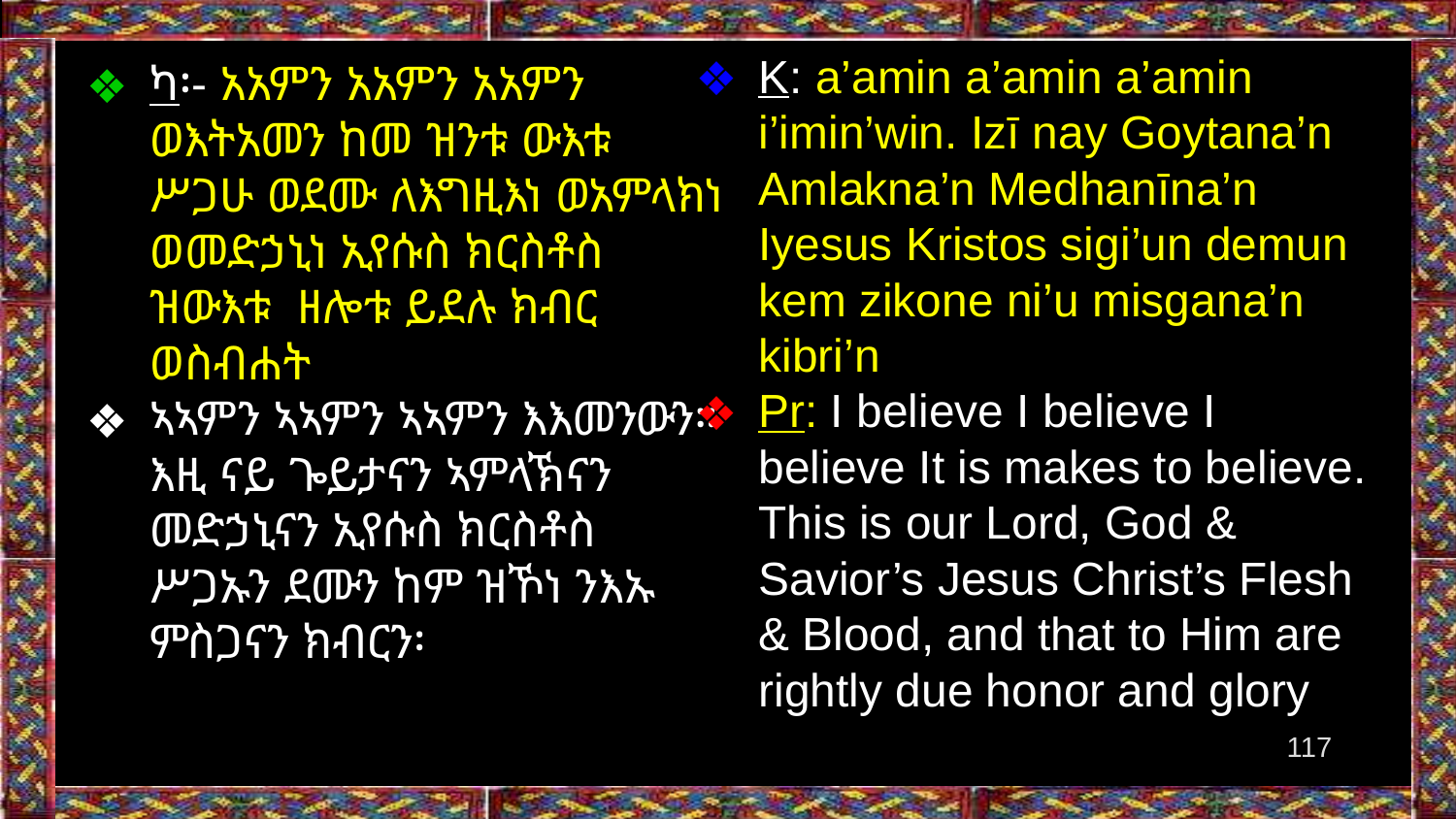

K: a’amin a’amin a’amin i’imin’win. Izī nay Goytana’n Amlakna’n Medhanīna’n Iyesus Kristos sigi’un demun kem zikone ni’u misgana’n kibri’n
Pr: I believe I believe I believe It is makes to believe. This is our Lord, God & Savior’s Jesus Christ’s Flesh & Blood, and that to Him are rightly due honor and glory
ካ፡- አአምን አአምን አአምን ወእትአመን ከመ ዝንቱ ውእቱ ሥጋሁ ወደሙ ለእግዚእነ ወአምላክነ ወመድኃኒነ ኢየሱስ ክርስቶስ ዝውእቱ  ዘሎቱ ይደሉ ክብር ወስብሐት
ኣኣምን ኣኣምን ኣኣምን እእመንውን። እዚ ናይ ጐይታናን ኣምላኽናን መድኃኒናን ኢየሱስ ክርስቶስ ሥጋኡን ደሙን ከም ዝኾነ ንእኡ ምስጋናን ክብርን፡

117